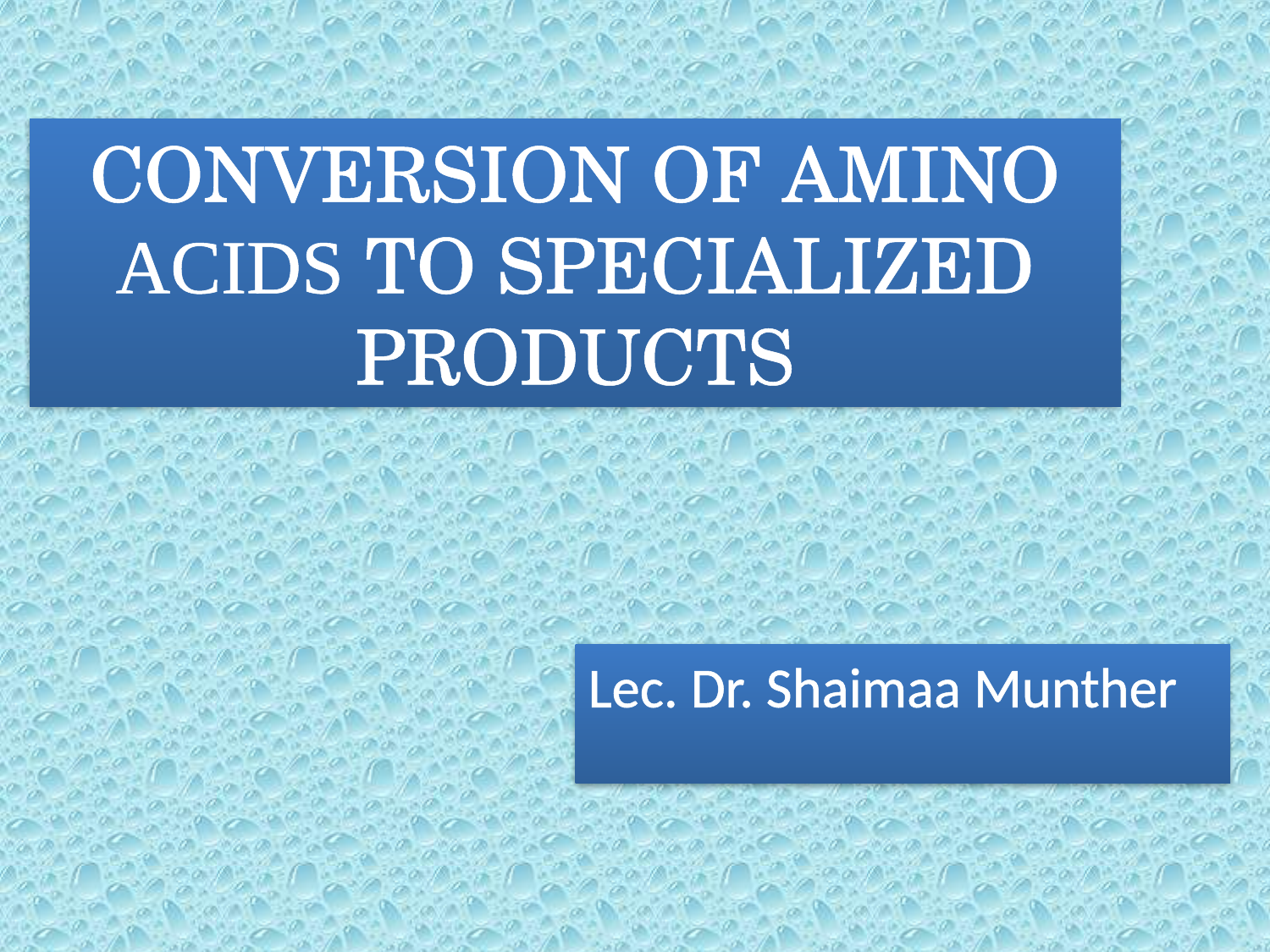

# CONVERSION OF AMINO ACIDS TO SPECIALIZED PRODUCTS
Lec. Dr. Shaimaa Munther